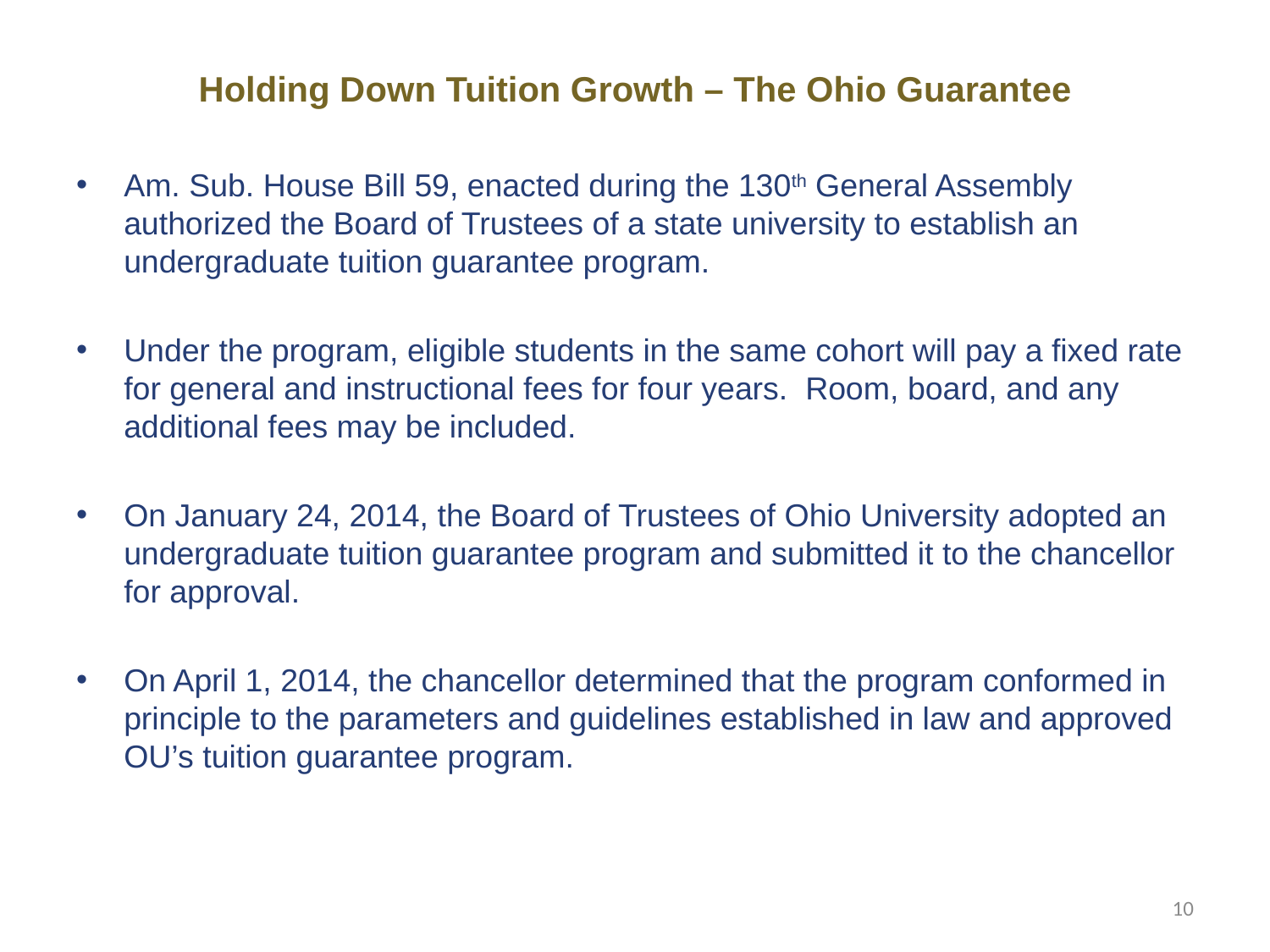

# Holding Down Tuition Growth – The Ohio Guarantee
Am. Sub. House Bill 59, enacted during the 130th General Assembly authorized the Board of Trustees of a state university to establish an undergraduate tuition guarantee program.

Under the program, eligible students in the same cohort will pay a fixed rate for general and instructional fees for four years.  Room, board, and any additional fees may be included.

On January 24, 2014, the Board of Trustees of Ohio University adopted an undergraduate tuition guarantee program and submitted it to the chancellor for approval.

On April 1, 2014, the chancellor determined that the program conformed in principle to the parameters and guidelines established in law and approved OU’s tuition guarantee program.
10